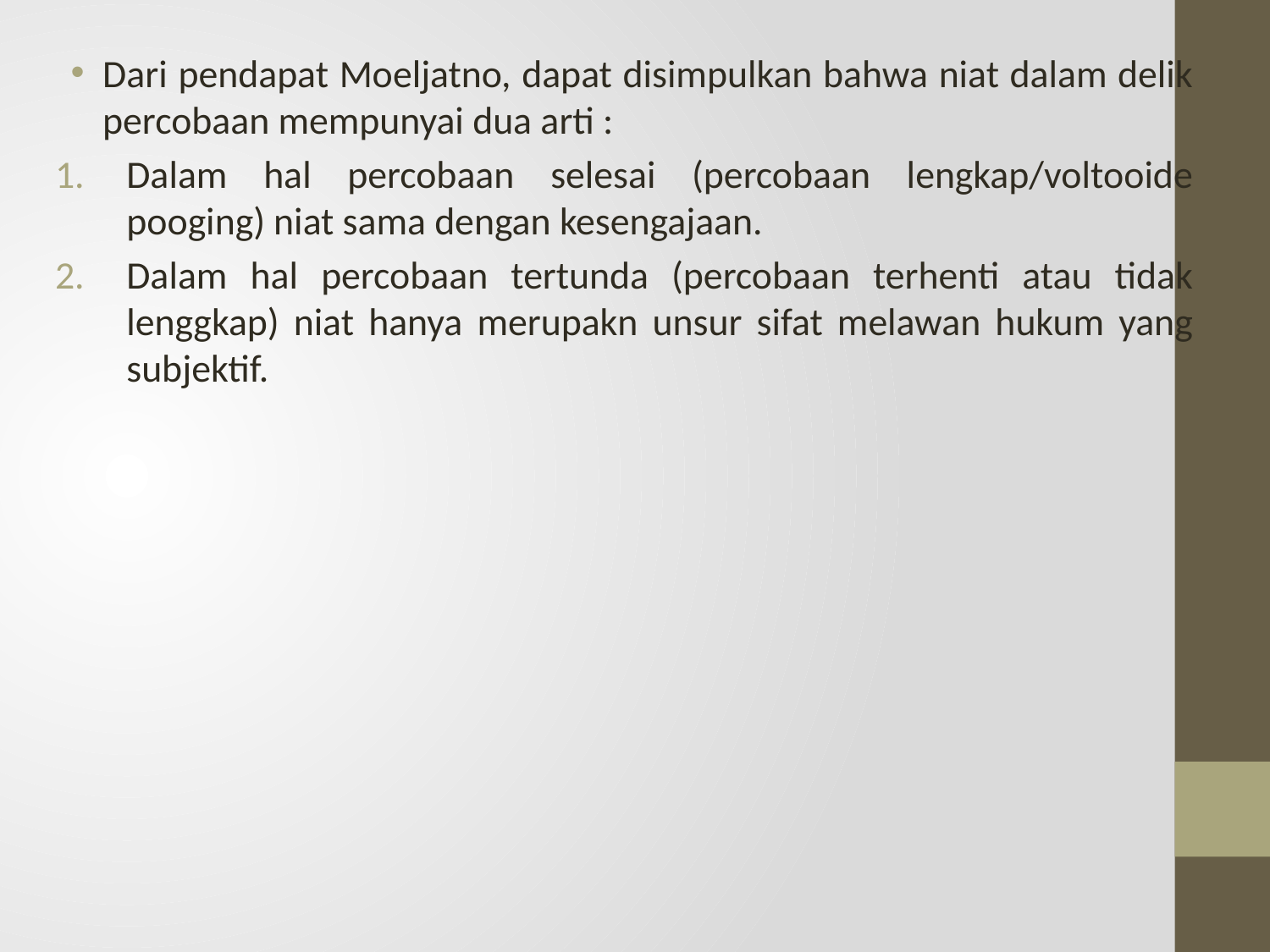

Dari pendapat Moeljatno, dapat disimpulkan bahwa niat dalam delik percobaan mempunyai dua arti :
Dalam hal percobaan selesai (percobaan lengkap/voltooide pooging) niat sama dengan kesengajaan.
Dalam hal percobaan tertunda (percobaan terhenti atau tidak lenggkap) niat hanya merupakn unsur sifat melawan hukum yang subjektif.